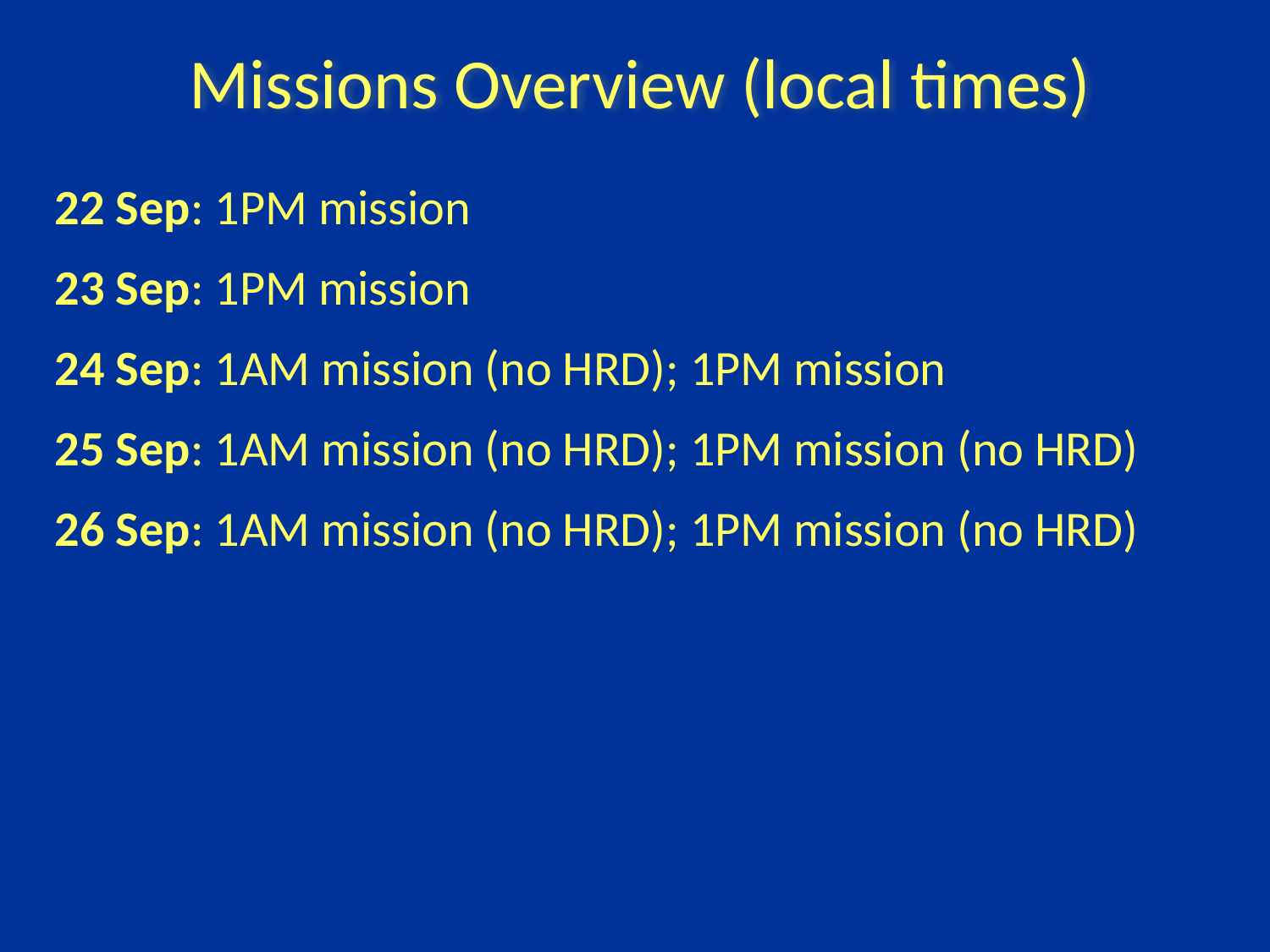

Missions Overview (local times)
22 Sep: 1PM mission
23 Sep: 1PM mission
24 Sep: 1AM mission (no HRD); 1PM mission
25 Sep: 1AM mission (no HRD); 1PM mission (no HRD)
26 Sep: 1AM mission (no HRD); 1PM mission (no HRD)